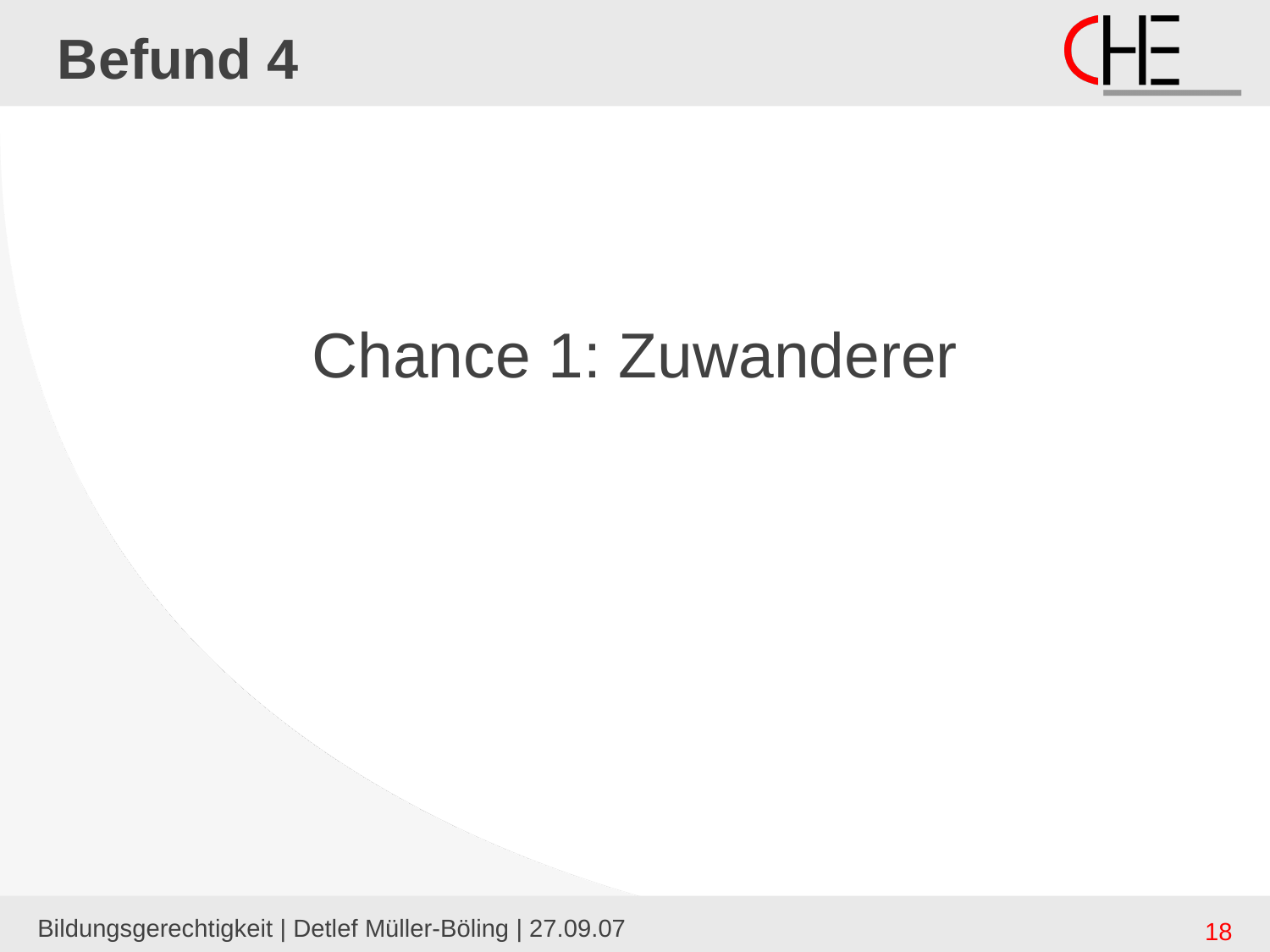

# Befund 4
Chance 1: Zuwanderer
Bildungsgerechtigkeit | Detlef Müller-Böling | 27.09.07
18